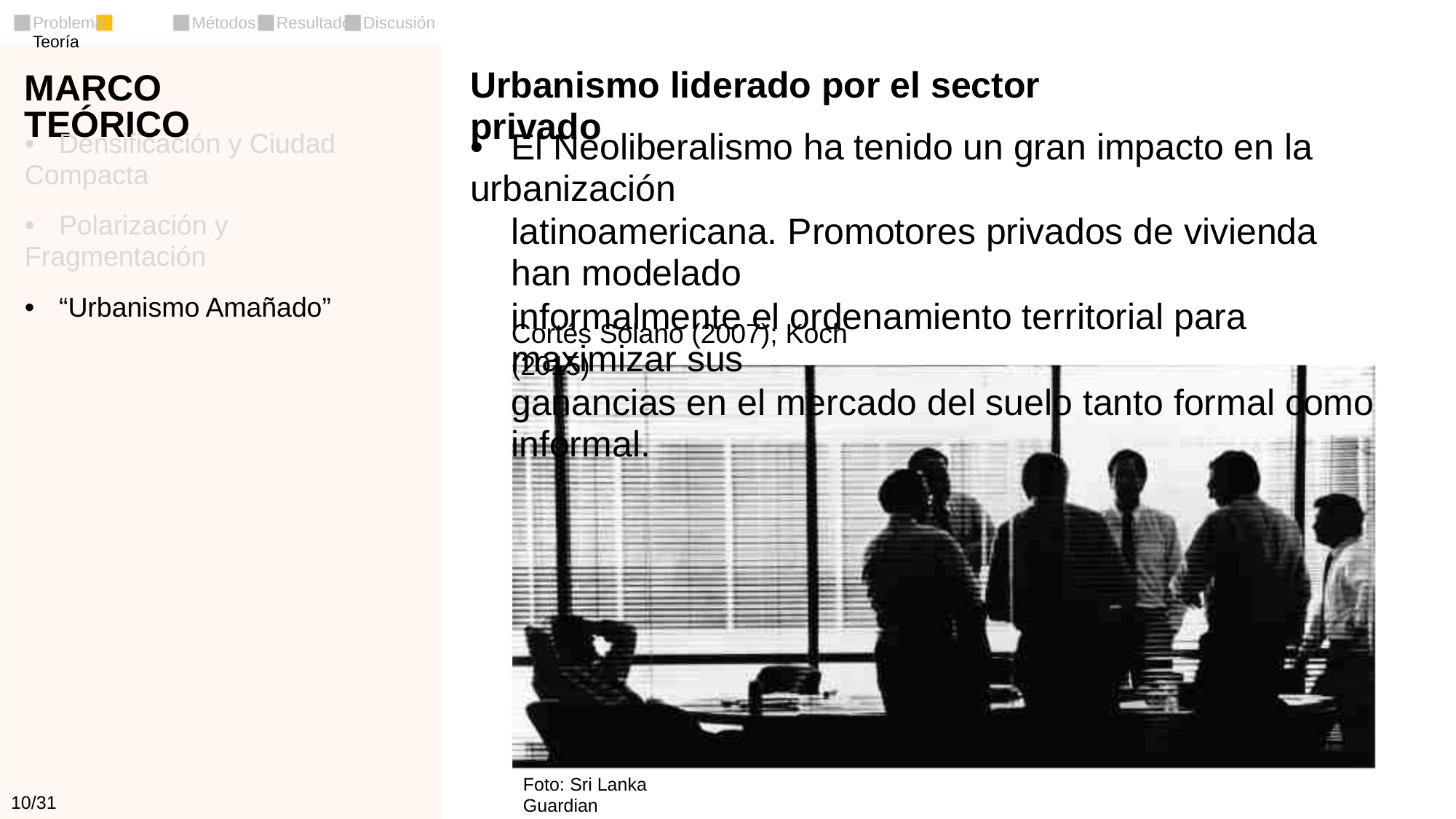

Discusión
Problema Teoría
Métodos
Resultado
Urbanismo liderado por el sector privado
MARCO TEÓRICO
• El Neoliberalismo ha tenido un gran impacto en la urbanización
latinoamericana. Promotores privados de vivienda han modelado
informalmente el ordenamiento territorial para maximizar sus
ganancias en el mercado del suelo tanto formal como informal.
• Densificación y Ciudad Compacta
• Polarización y Fragmentación
• “Urbanismo Amañado”
Cortés Solano (2007); Koch (2015)
Foto: Sri Lanka Guardian
10/31